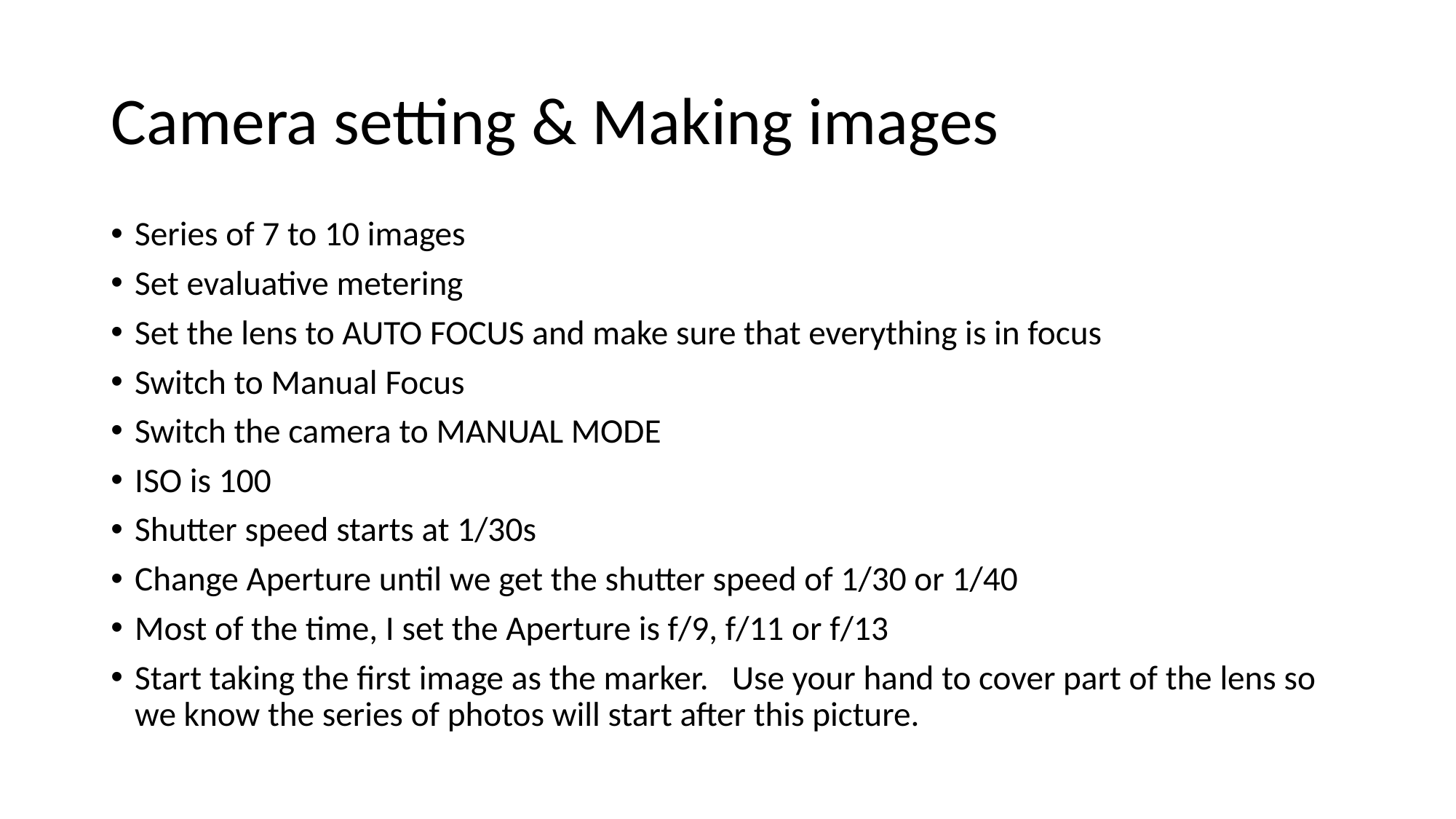

# Camera setting & Making images
Series of 7 to 10 images
Set evaluative metering
Set the lens to AUTO FOCUS and make sure that everything is in focus
Switch to Manual Focus
Switch the camera to MANUAL MODE
ISO is 100
Shutter speed starts at 1/30s
Change Aperture until we get the shutter speed of 1/30 or 1/40
Most of the time, I set the Aperture is f/9, f/11 or f/13
Start taking the first image as the marker.   Use your hand to cover part of the lens so we know the series of photos will start after this picture.